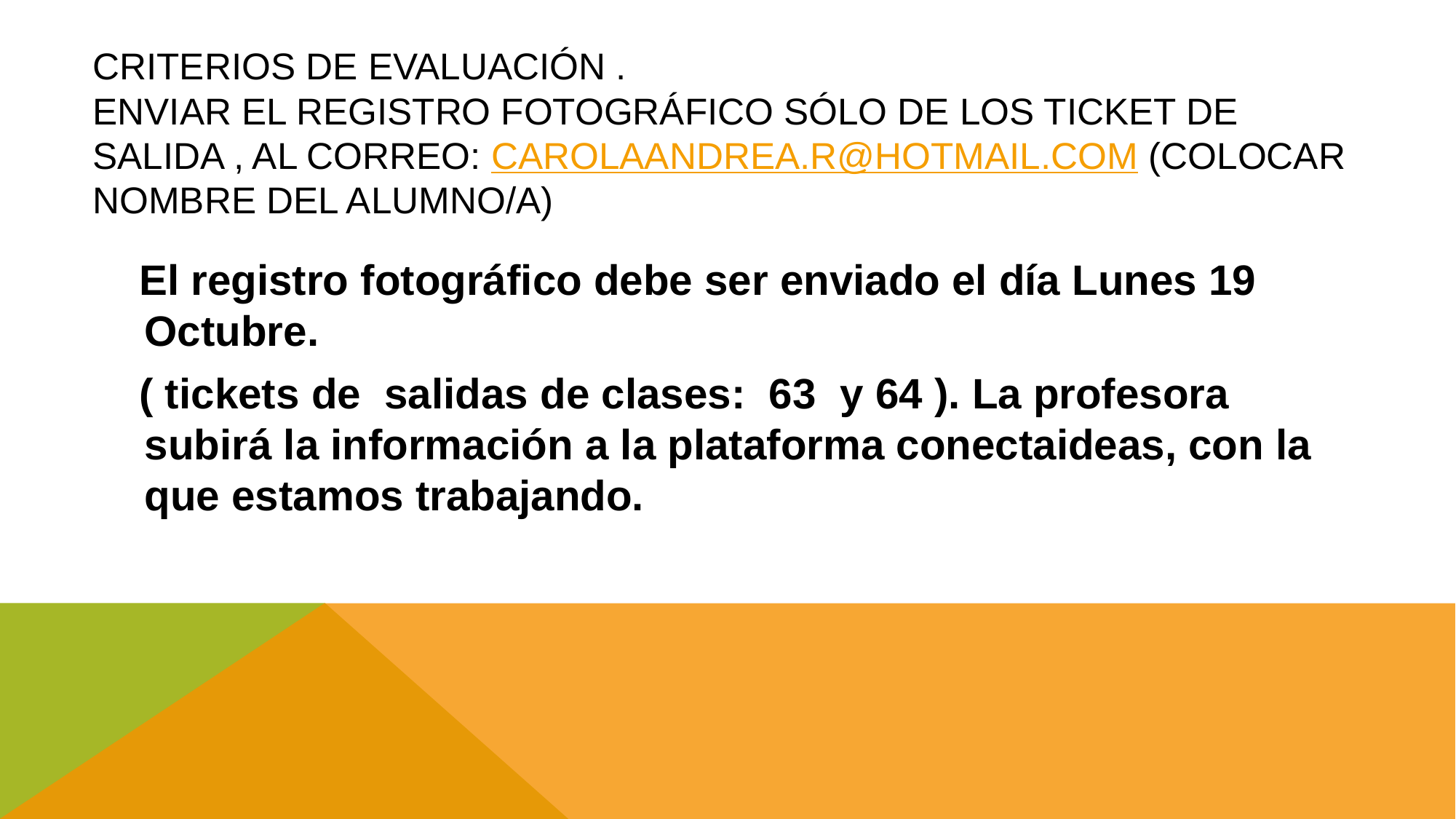

# Criterios de evaluación . Enviar el registro fotográfico sólo de los ticket de salida , al Correo: carolaandrea.r@hotmail.com (Colocar nombre del alumno/A)
   El registro fotográfico debe ser enviado el día Lunes 19 Octubre.
   ( tickets de  salidas de clases:  63  y 64 ). La profesora subirá la información a la plataforma conectaideas, con la que estamos trabajando.